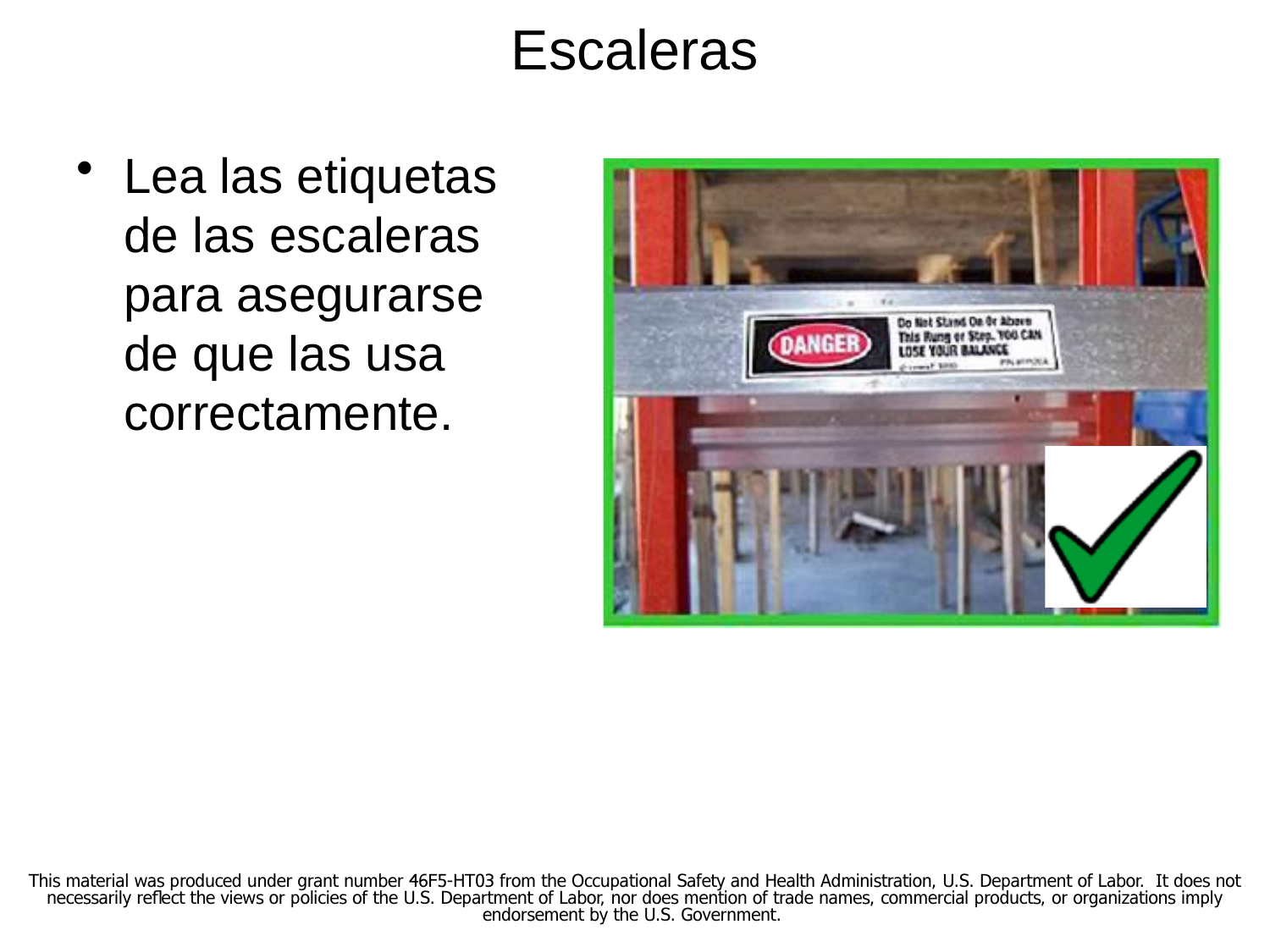

# Escaleras
Lea las etiquetas de las escaleras para asegurarse de que las usa correctamente.

This material was produced under grant number 46F5-HT03 from the Occupational Safety and Health Administration, U.S. Department of Labor.  It does not necessarily reflect the views or policies of the U.S. Department of Labor, nor does mention of trade names, commercial products, or organizations imply endorsement by the U.S. Government.